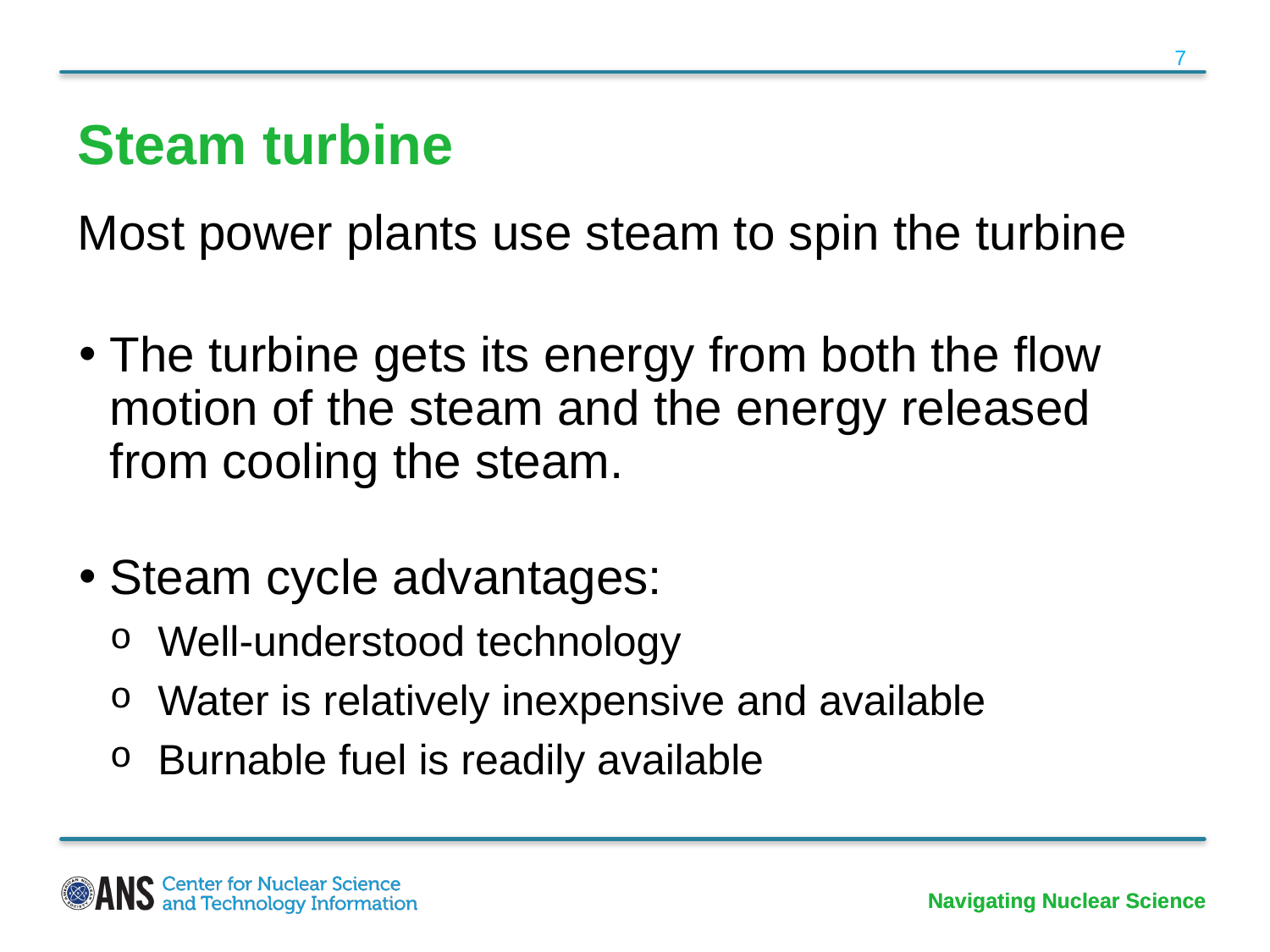

7
# Steam turbine
Most power plants use steam to spin the turbine
The turbine gets its energy from both the flow motion of the steam and the energy released from cooling the steam.
Steam cycle advantages:
Well-understood technology
Water is relatively inexpensive and available
Burnable fuel is readily available